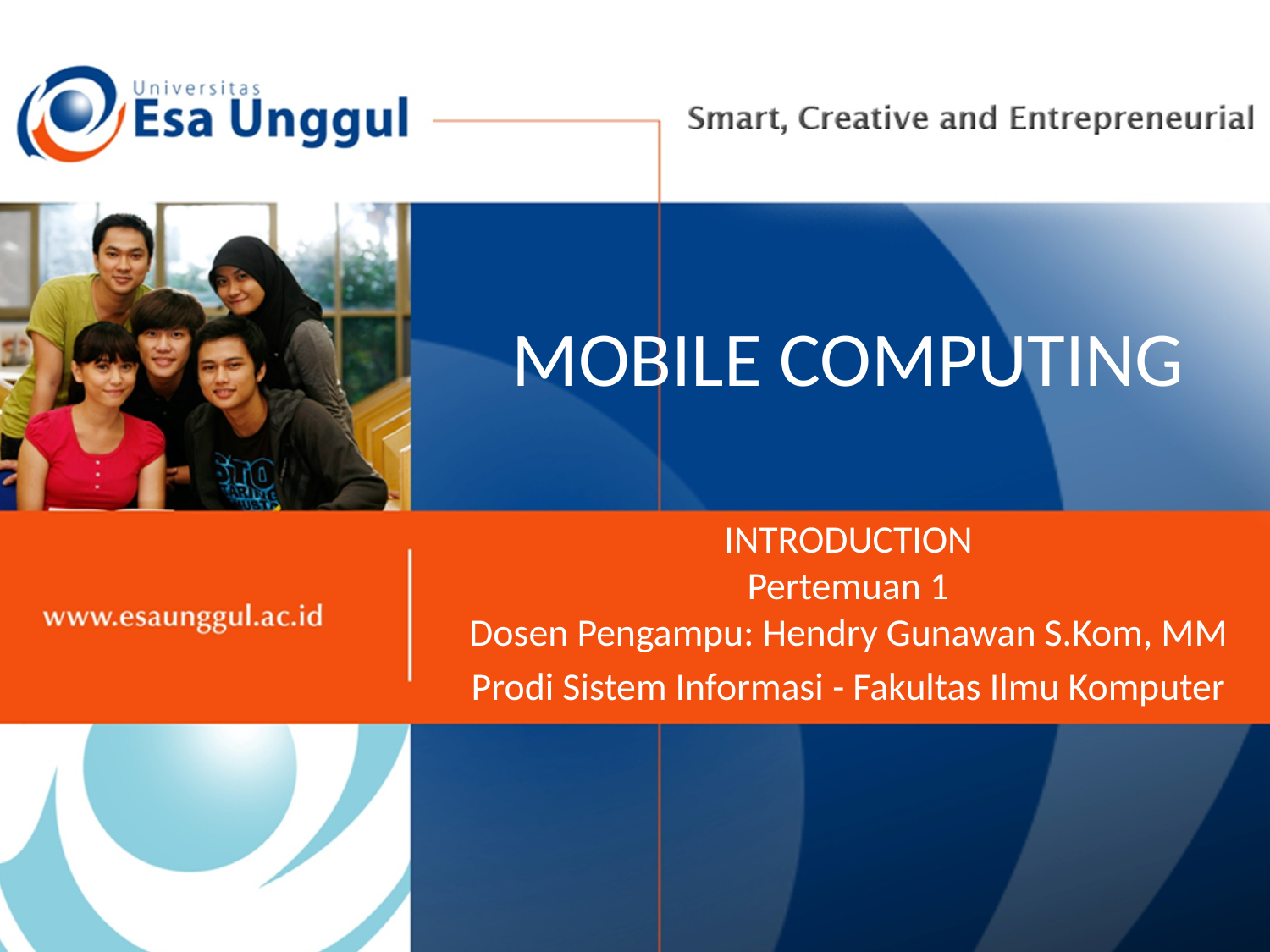

# MOBILE COMPUTING
INTRODUCTION
Pertemuan 1
Dosen Pengampu: Hendry Gunawan S.Kom, MM
Prodi Sistem Informasi - Fakultas Ilmu Komputer